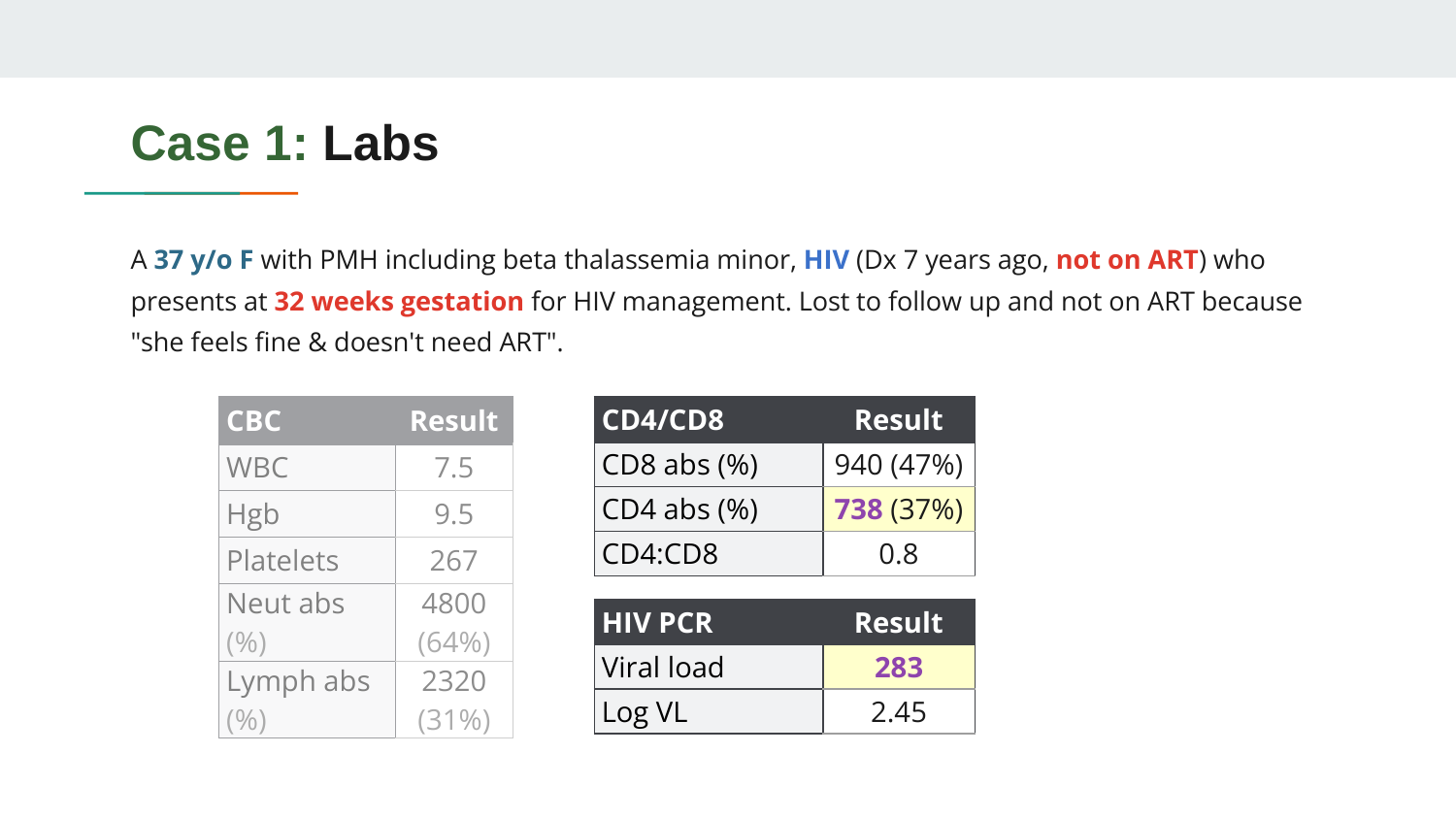

# Case 1: Labs
A 37 y/o F with PMH including beta thalassemia minor, HIV (Dx 7 years ago, not on ART) who presents at 32 weeks gestation for HIV management. Lost to follow up and not on ART because "she feels fine & doesn't need ART".

| CBC | Result |
| --- | --- |
| WBC | 7.5 |
| Hgb | 9.5 |
| Platelets | 267 |
| Neut abs (%) | 4800 (64%) |
| Lymph abs (%) | 2320 (31%) |
| CD4/CD8 | Result |
| --- | --- |
| CD8 abs (%) | 940 (47%) |
| CD4 abs (%) | 738 (37%) |
| CD4:CD8 | 0.8 |
| HIV PCR | Result |
| --- | --- |
| Viral load | 283 |
| Log VL | 2.45 |